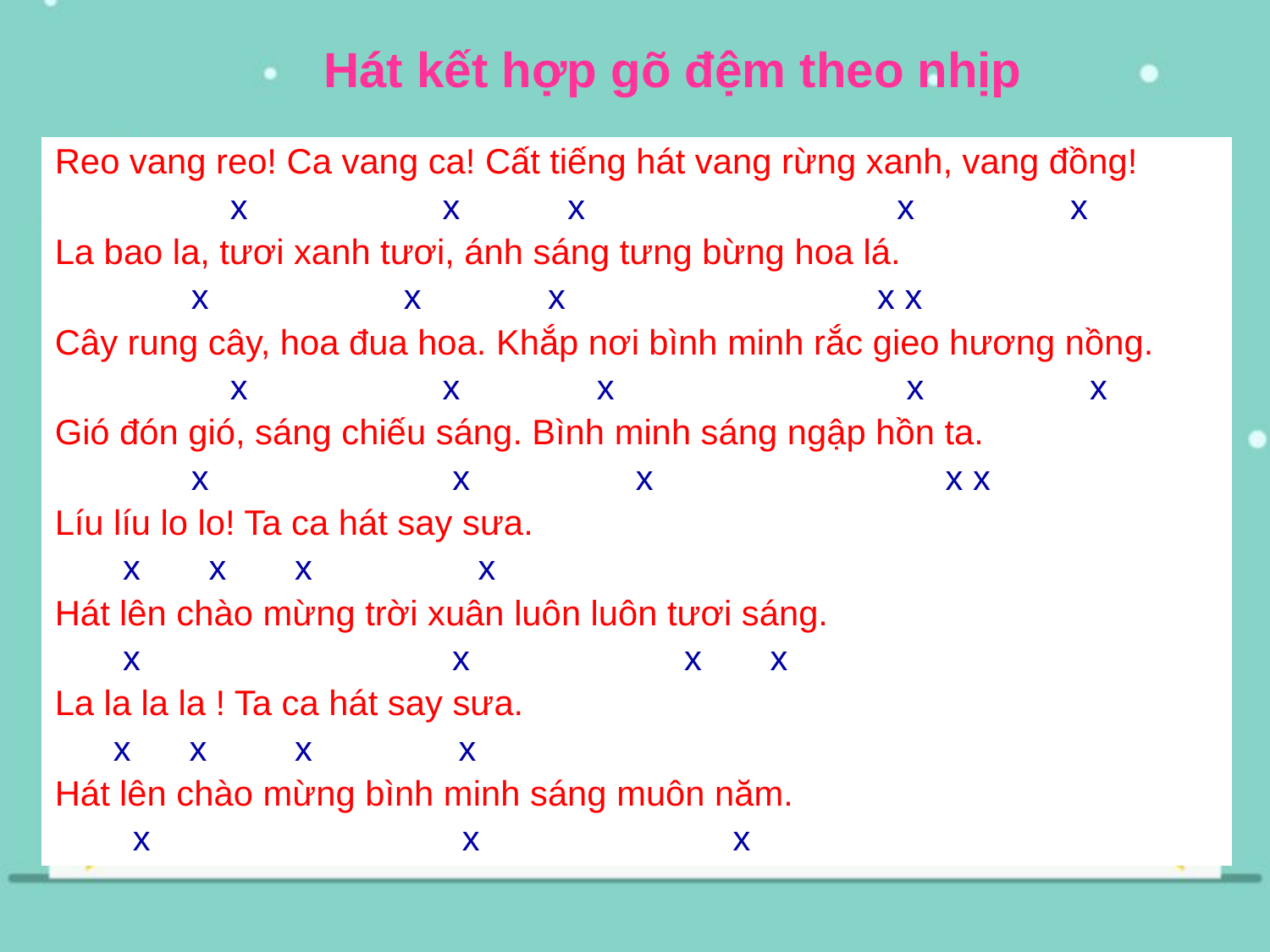

Hát kết hợp gõ đệm theo nhịp
Reo vang reo! Ca vang ca! Cất tiếng hát vang rừng xanh, vang đồng!
                  x                    x           x                                x                x
La bao la, tươi xanh tươi, ánh sáng tưng bừng hoa lá.
              x                    x             x                                x x
Cây rung cây, hoa đua hoa. Khắp nơi bình minh rắc gieo hương nồng.
                  x                    x              x                              x                 x
Gió đón gió, sáng chiếu sáng. Bình minh sáng ngập hồn ta.
              x                         x                 x                              x x
Líu líu lo lo! Ta ca hát say sưa.
       x       x       x                 x
Hát lên chào mừng trời xuân luôn luôn tươi sáng.
       x                                x                      x       x
La la la la ! Ta ca hát say sưa.
      x      x         x               x
Hát lên chào mừng bình minh sáng muôn năm.
        x                                x                          x